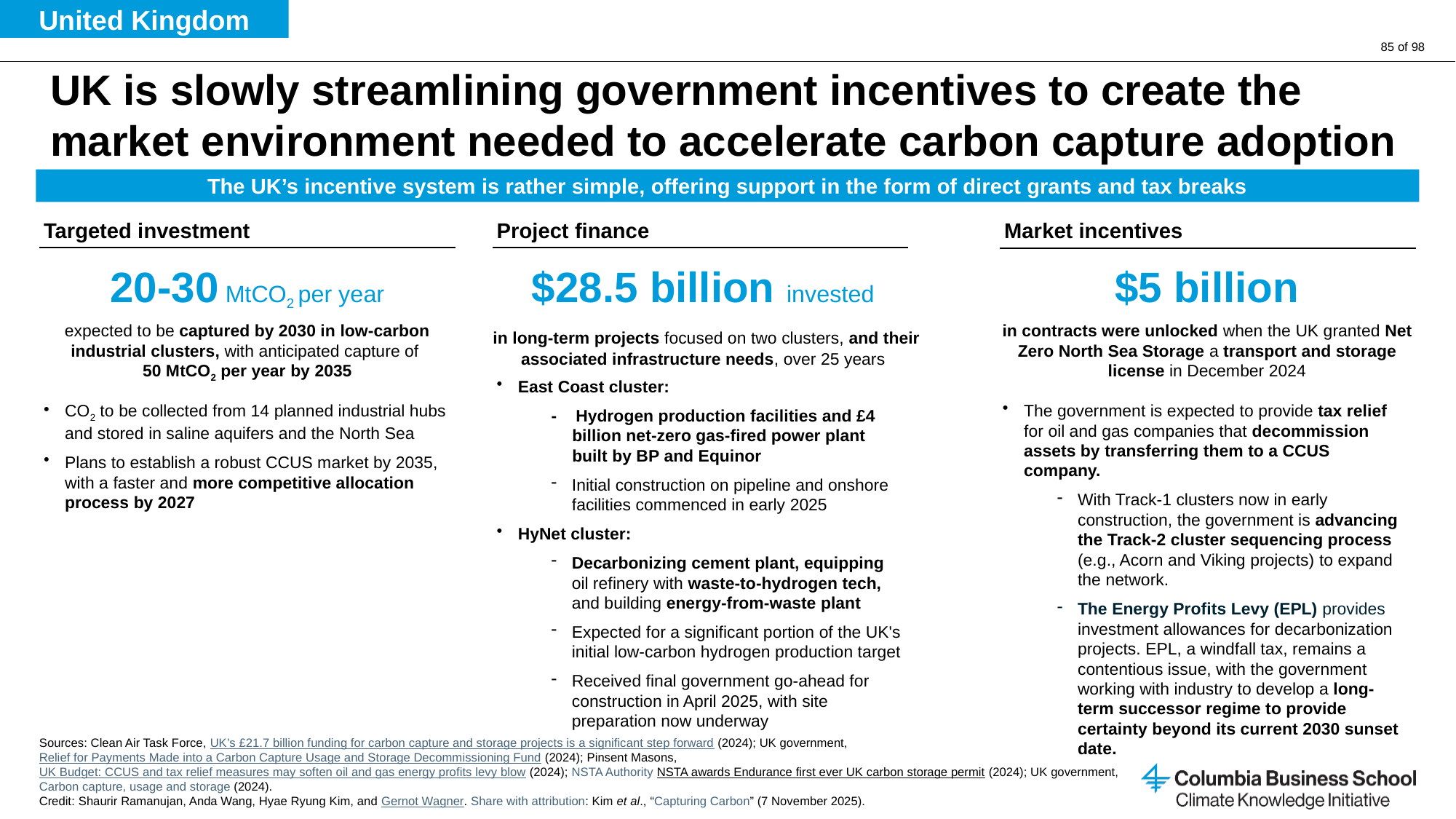

United Kingdom
# UK is slowly streamlining government incentives to create the market environment needed to accelerate carbon capture adoption
The UK’s incentive system is rather simple, offering support in the form of direct grants and tax breaks
Targeted investment
Project finance
Market incentives
20-30 MtCO2 per year
expected to be captured by 2030 in low-carbon industrial clusters, with anticipated capture of
50 MtCO2 per year by 2035
$5 billion
in contracts were unlocked when the UK granted Net Zero North Sea Storage a transport and storage license in December 2024
$28.5 billion invested
 in long-term projects focused on two clusters, and their associated infrastructure needs, over 25 years

East Coast cluster:
-    Hydrogen production facilities and £4 billion net-zero gas-fired power plant built by BP and Equinor
Initial construction on pipeline and onshore facilities commenced in early 2025
HyNet cluster:
Decarbonizing cement plant, equipping oil refinery with waste-to-hydrogen tech, and building energy-from-waste plant
Expected for a significant portion of the UK's initial low-carbon hydrogen production target
Received final government go-ahead for construction in April 2025, with site preparation now underway
CO2 to be collected from 14 planned industrial hubs and stored in saline aquifers and the North Sea
Plans to establish a robust CCUS market by 2035, with a faster and more competitive allocation process by 2027

The government is expected to provide tax relief for oil and gas companies that decommission assets by transferring them to a CCUS company.
With Track-1 clusters now in early construction, the government is advancing the Track-2 cluster sequencing process (e.g., Acorn and Viking projects) to expand the network.
The Energy Profits Levy (EPL) provides investment allowances for decarbonization projects. EPL, a windfall tax, remains a contentious issue, with the government working with industry to develop a long-term successor regime to provide certainty beyond its current 2030 sunset date.

Sources: Clean Air Task Force, UK’s £21.7 billion funding for carbon capture and storage projects is a significant step forward (2024); UK government, Relief for Payments Made into a Carbon Capture Usage and Storage Decommissioning Fund (2024); Pinsent Masons, UK Budget: CCUS and tax relief measures may soften oil and gas energy profits levy blow (2024); NSTA Authority NSTA awards Endurance first ever UK carbon storage permit (2024); UK government, Carbon capture, usage and storage (2024).
Credit: Shaurir Ramanujan, Anda Wang, Hyae Ryung Kim, and Gernot Wagner. Share with attribution: Kim et al., “Capturing Carbon” (7 November 2025).